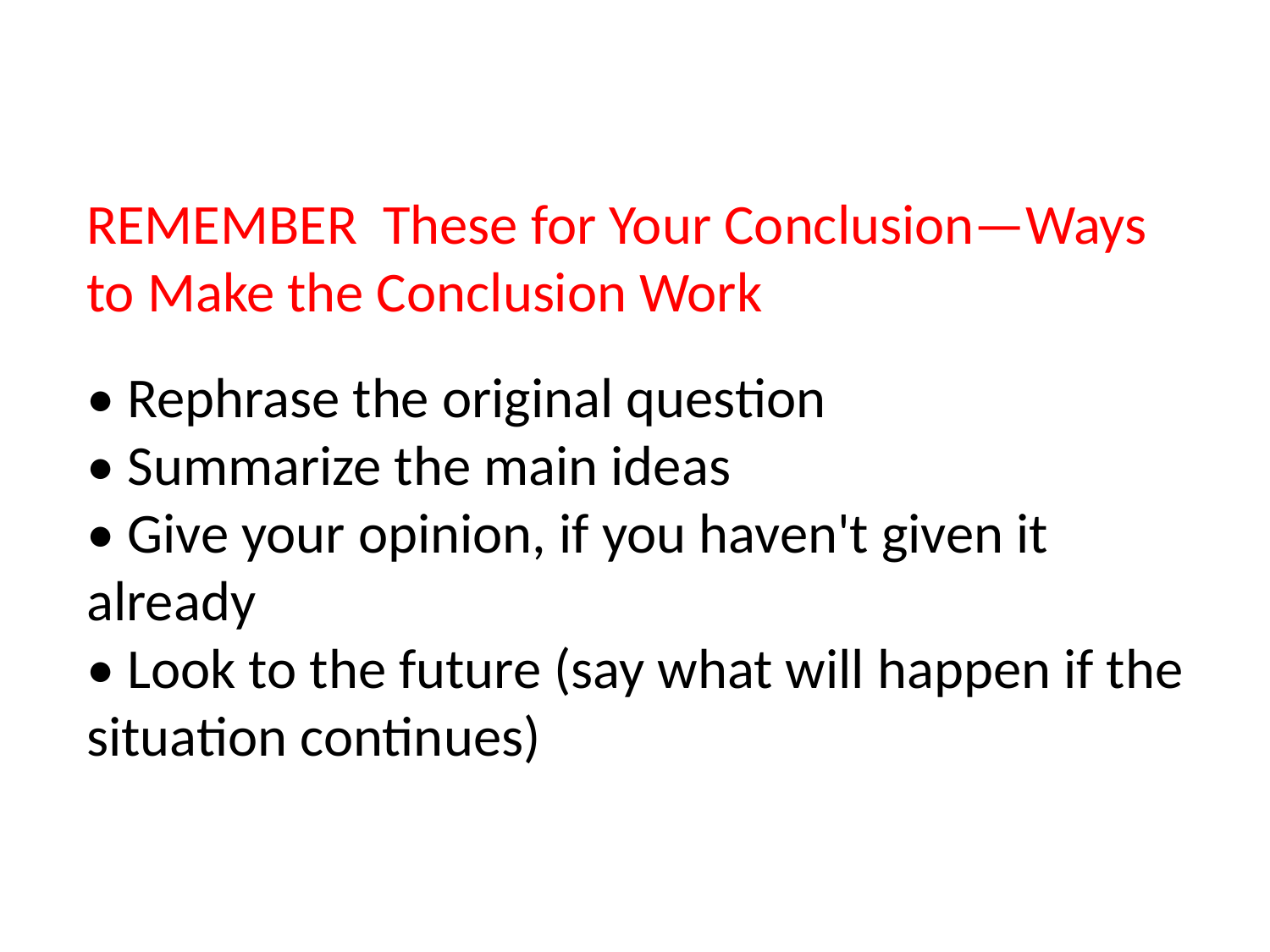

REMEMBER  These for Your Conclusion—Ways to Make the Conclusion Work

• Rephrase the original question
• Summarize the main ideas
• Give your opinion, if you haven't given it       already
• Look to the future (say what will happen if the situation continues)